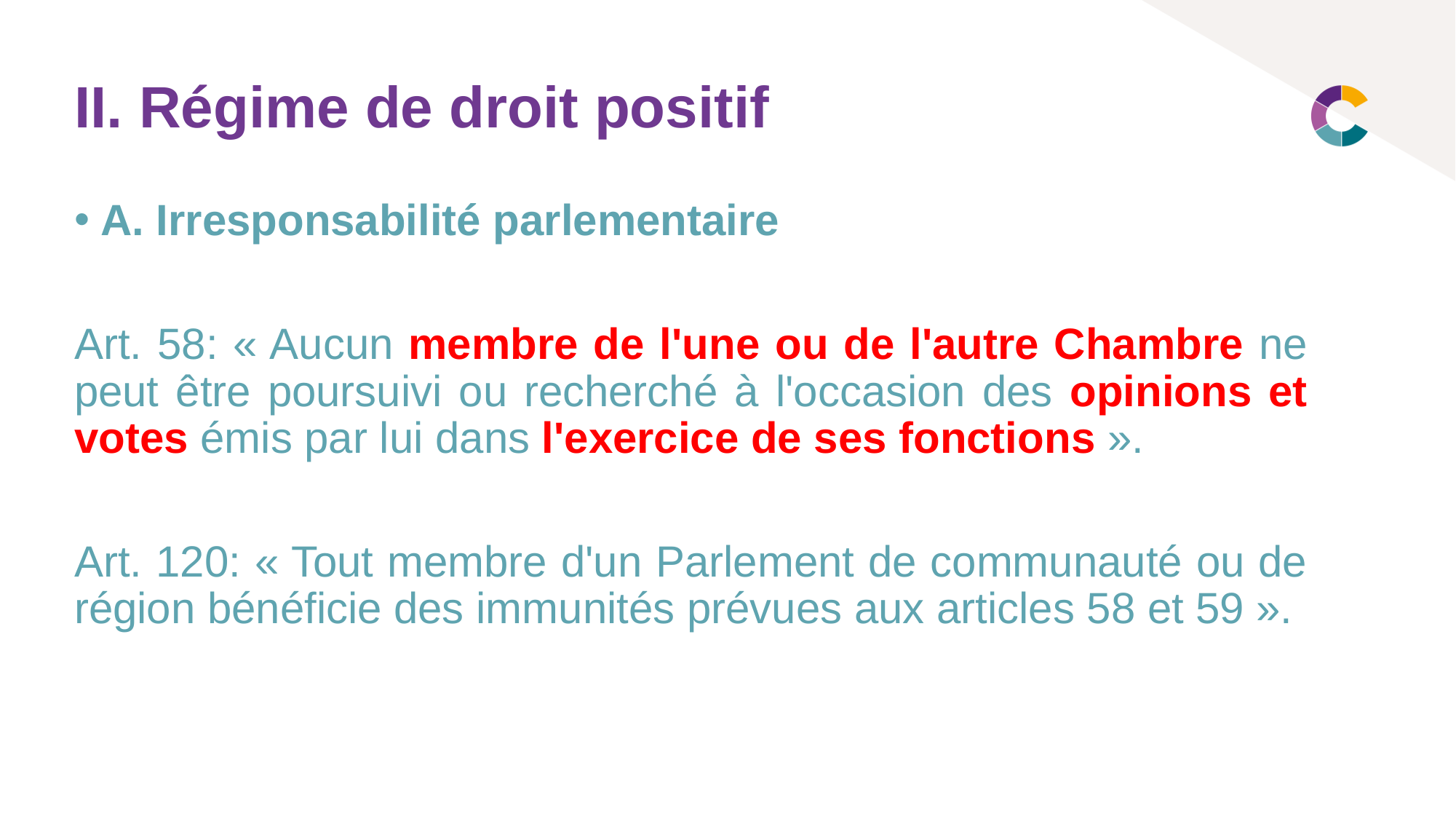

# II. Régime de droit positif
A. Irresponsabilité parlementaire

Art. 58: « Aucun membre de l'une ou de l'autre Chambre ne peut être poursuivi ou recherché à l'occasion des opinions et votes émis par lui dans l'exercice de ses fonctions ».

Art. 120: « Tout membre d'un Parlement de communauté ou de région bénéficie des immunités prévues aux articles 58 et 59 ».